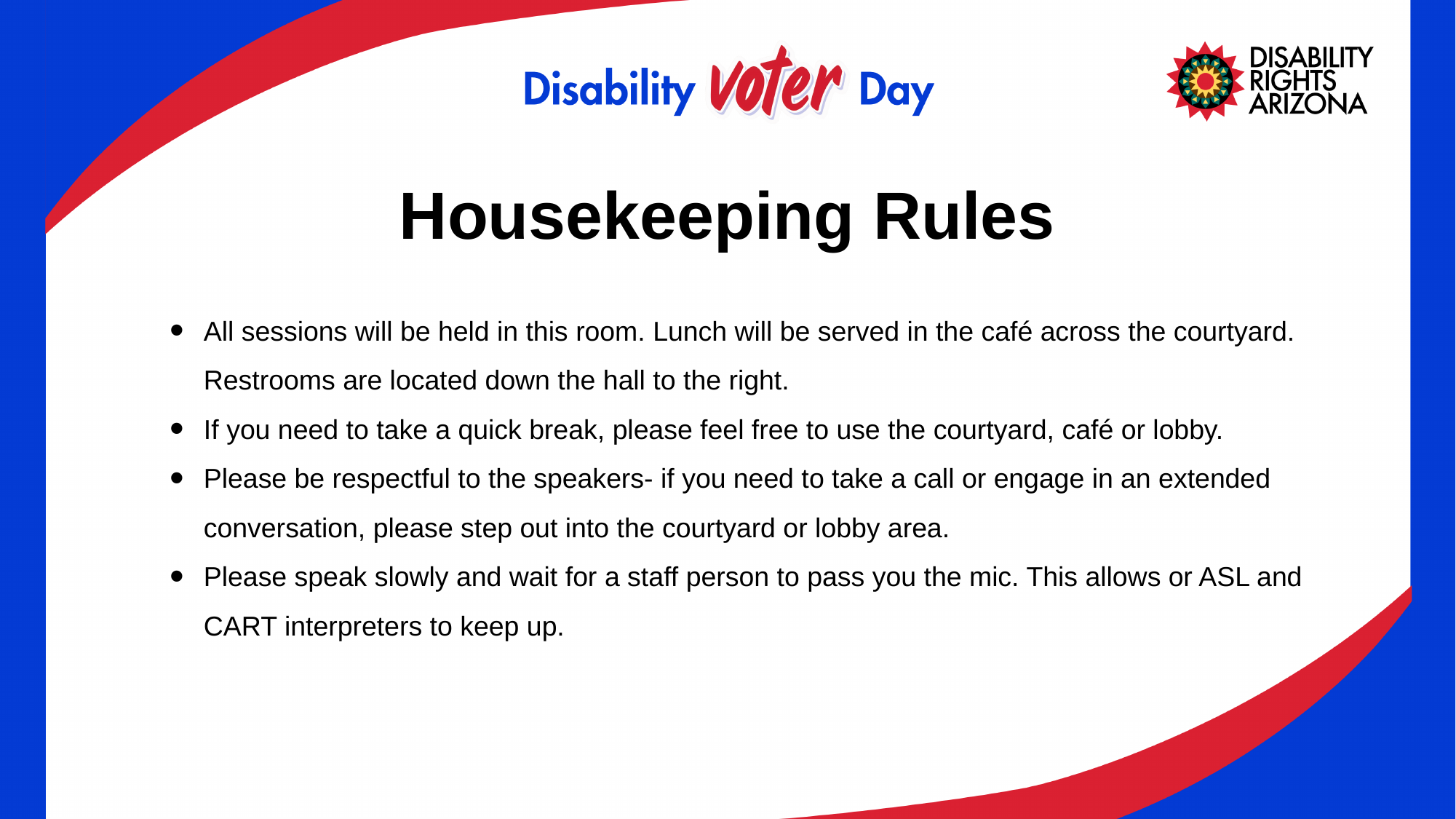

Housekeeping Rules

All sessions will be held in this room. Lunch will be served in the café across the courtyard. Restrooms are located down the hall to the right.
If you need to take a quick break, please feel free to use the courtyard, café or lobby.
Please be respectful to the speakers- if you need to take a call or engage in an extended conversation, please step out into the courtyard or lobby area.
Please speak slowly and wait for a staff person to pass you the mic. This allows or ASL and CART interpreters to keep up.